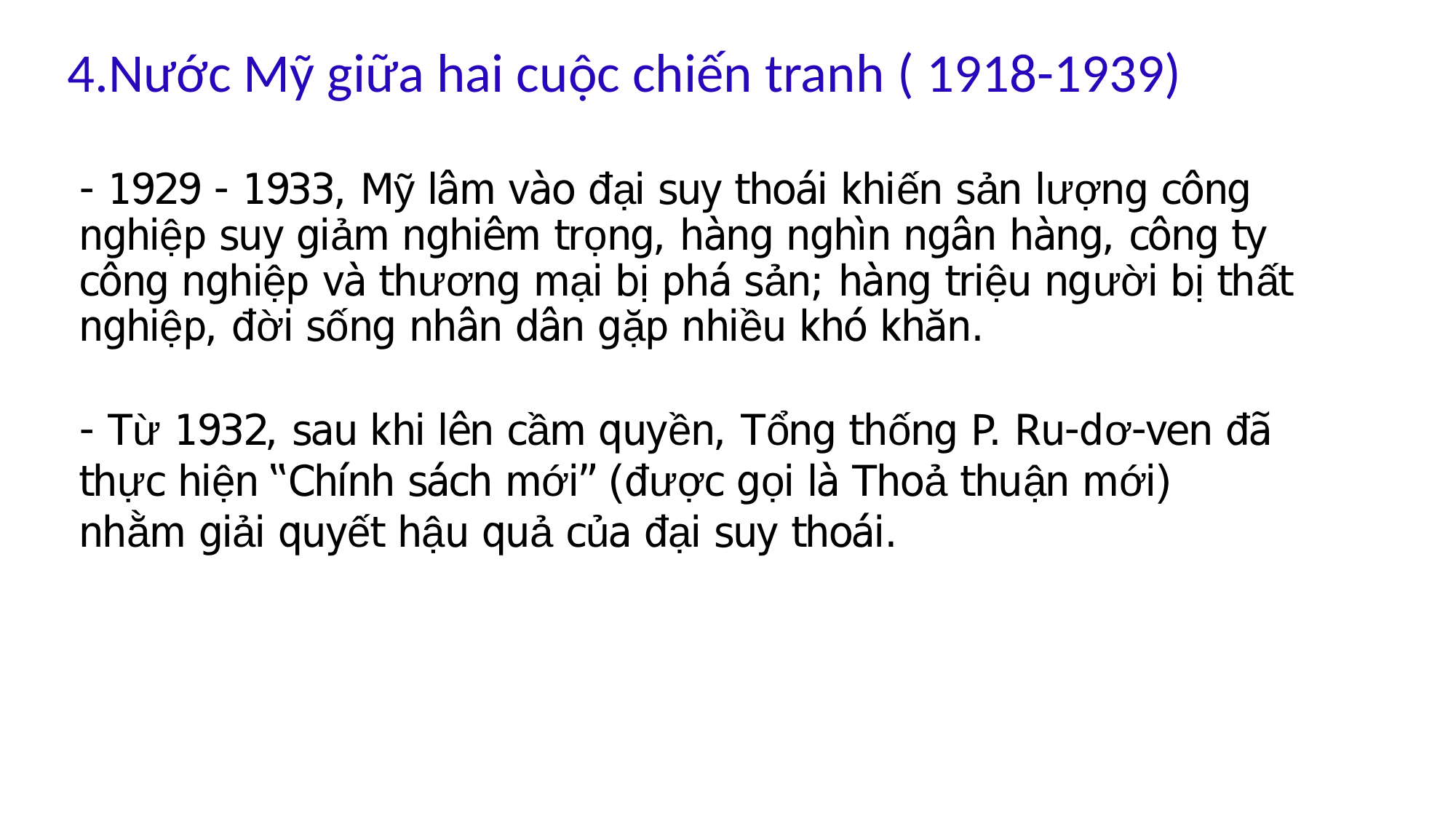

# 4.Nước Mỹ giữa hai cuộc chiến tranh ( 1918-1939)
- 1929 - 1933, Mỹ lâm vào đại suy thoái khiến sản lượng công nghiệp suy giảm nghiêm trọng, hàng nghìn ngân hàng, công ty công nghiệp và thương mại bị phá sản; hàng triệu người bị thất nghiệp, đời sống nhân dân gặp nhiều khó khăn.

- Từ 1932, sau khi lên cầm quyền, Tổng thống P. Ru-dơ-ven đã thực hiện “Chính sách mới” (được gọi là Thoả thuận mới) nhằm giải quyết hậu quả của đại suy thoái.